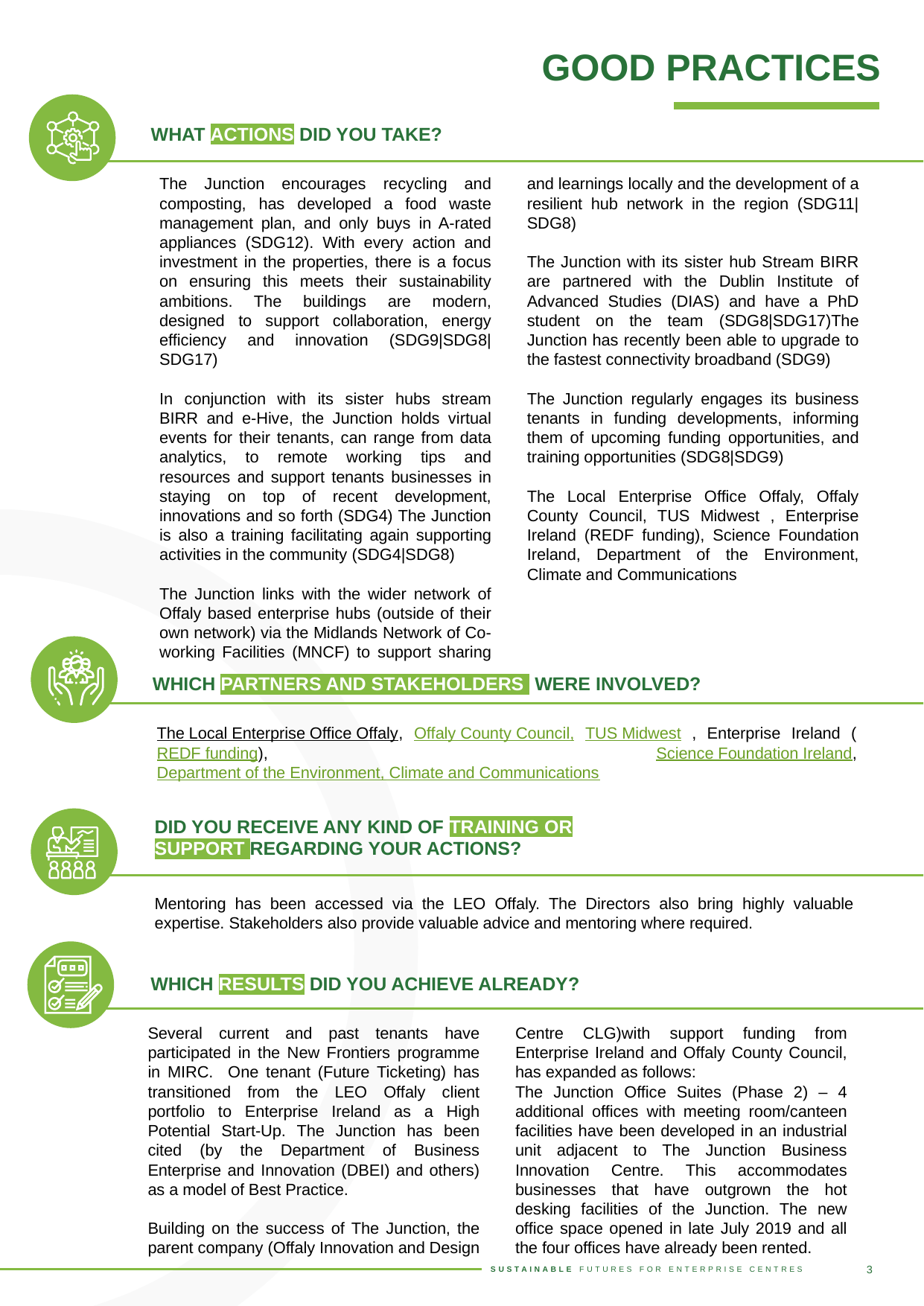

GOOD PRACTICES

WHAT ACTIONS DID YOU TAKE?
The Junction encourages recycling and composting, has developed a food waste management plan, and only buys in A-rated appliances (SDG12). With every action and investment in the properties, there is a focus on ensuring this meets their sustainability ambitions. The buildings are modern, designed to support collaboration, energy efficiency and innovation (SDG9|SDG8|SDG17)

In conjunction with its sister hubs stream BIRR and e-Hive, the Junction holds virtual events for their tenants, can range from data analytics, to remote working tips and resources and support tenants businesses in staying on top of recent development, innovations and so forth (SDG4) The Junction is also a training facilitating again supporting activities in the community (SDG4|SDG8)

The Junction links with the wider network of Offaly based enterprise hubs (outside of their own network) via the Midlands Network of Co-working Facilities (MNCF) to support sharing and learnings locally and the development of a resilient hub network in the region (SDG11|SDG8)

The Junction with its sister hub Stream BIRR are partnered with the Dublin Institute of Advanced Studies (DIAS) and have a PhD student on the team (SDG8|SDG17)The Junction has recently been able to upgrade to the fastest connectivity broadband (SDG9)

The Junction regularly engages its business tenants in funding developments, informing them of upcoming funding opportunities, and training opportunities (SDG8|SDG9)

The Local Enterprise Office Offaly, Offaly County Council, TUS Midwest , Enterprise Ireland (REDF funding), Science Foundation Ireland, Department of the Environment, Climate and Communications

WHICH PARTNERS AND STAKEHOLDERS  WERE INVOLVED?

The Local Enterprise Office Offaly, Offaly County Council, TUS Midwest , Enterprise Ireland (REDF funding), Science Foundation Ireland, Department of the Environment, Climate and Communications

DID YOU RECEIVE ANY KIND OF TRAINING OR SUPPORT REGARDING YOUR ACTIONS?

Mentoring has been accessed via the LEO Offaly. The Directors also bring highly valuable expertise. Stakeholders also provide valuable advice and mentoring where required.

WHICH RESULTS DID YOU ACHIEVE ALREADY?

Several current and past tenants have participated in the New Frontiers programme in MIRC.  One tenant (Future Ticketing) has transitioned from the LEO Offaly client portfolio to Enterprise Ireland as a High Potential Start-Up. The Junction has been cited (by the Department of Business Enterprise and Innovation (DBEI) and others) as a model of Best Practice.

Building on the success of The Junction, the parent company (Offaly Innovation and Design Centre CLG)with support funding from Enterprise Ireland and Offaly County Council, has expanded as follows:
The Junction Office Suites (Phase 2) – 4 additional offices with meeting room/canteen facilities have been developed in an industrial unit adjacent to The Junction Business Innovation Centre. This accommodates businesses that have outgrown the hot desking facilities of the Junction. The new office space opened in late July 2019 and all the four offices have already been rented.
3